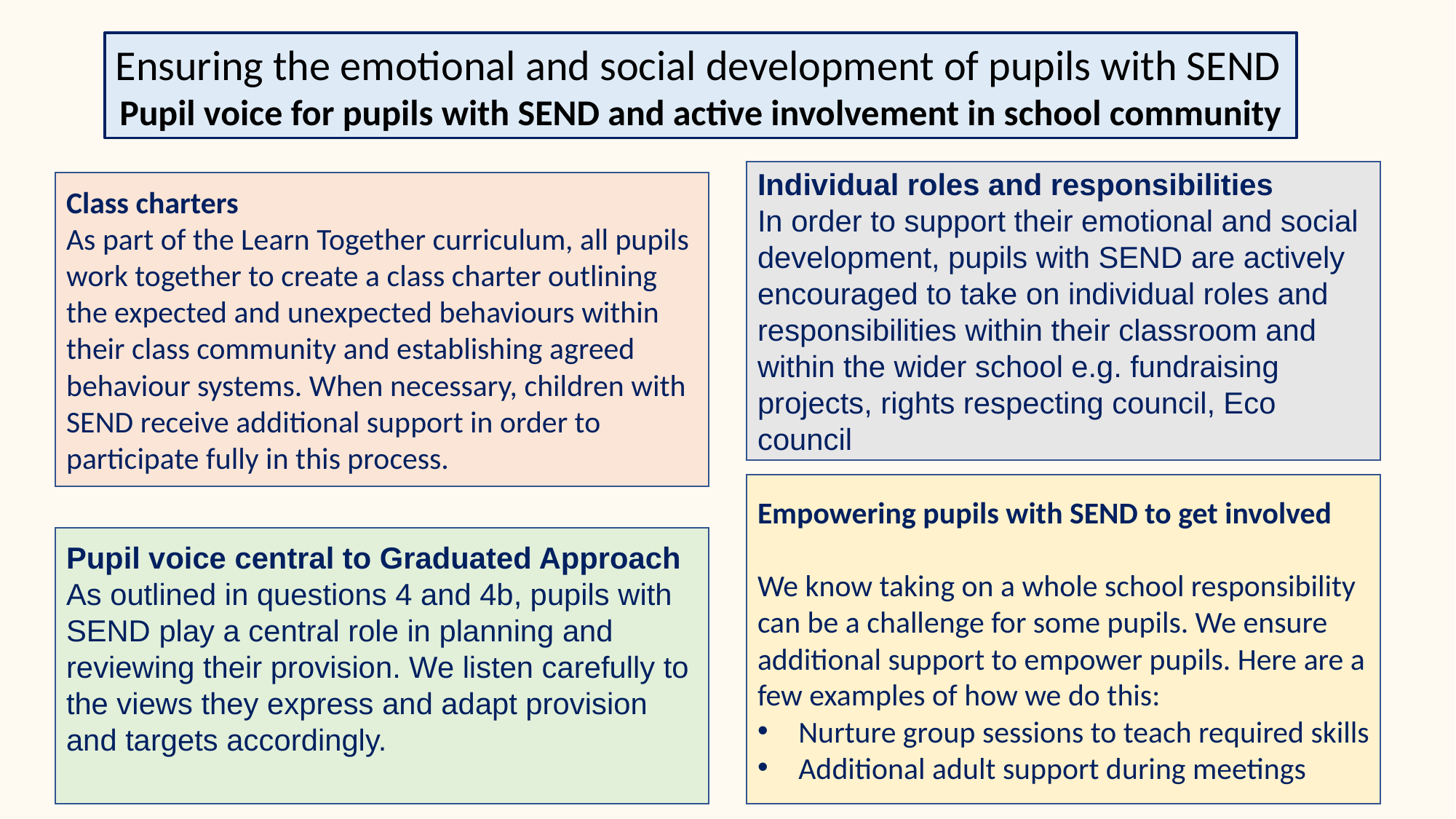

Ensuring the emotional and social development of pupils with SEND
Pupil voice for pupils with SEND and active involvement in school community

Individual roles and responsibilities
In order to support their emotional and social development, pupils with SEND are actively encouraged to take on individual roles and responsibilities within their classroom and within the wider school e.g. fundraising projects, rights respecting council, Eco council

Class charters
As part of the Learn Together curriculum, all pupils work together to create a class charter outlining the expected and unexpected behaviours within their class community and establishing agreed behaviour systems. When necessary, children with SEND receive additional support in order to participate fully in this process.

Empowering pupils with SEND to get involved

We know taking on a whole school responsibility can be a challenge for some pupils. We ensure additional support to empower pupils. Here are a few examples of how we do this:
Nurture group sessions to teach required skills
Additional adult support during meetings

Pupil voice central to Graduated Approach
As outlined in questions 4 and 4b, pupils with SEND play a central role in planning and reviewing their provision. We listen carefully to the views they express and adapt provision and targets accordingly.